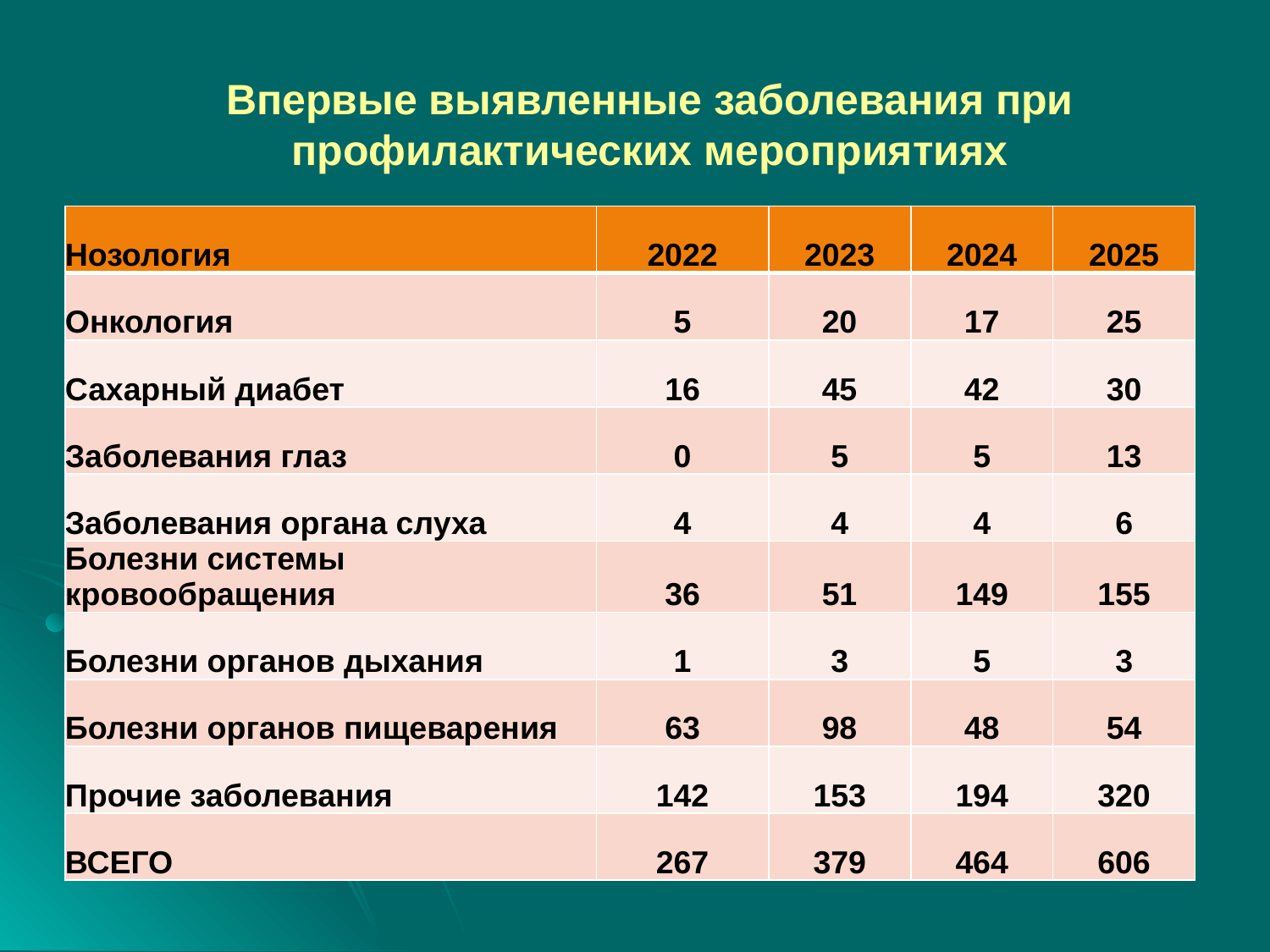

Впервые выявленные заболевания при профилактических мероприятиях
| Нозология | 2022 | 2023 | 2024 | 2025 |
| --- | --- | --- | --- | --- |
| Онкология | 5 | 20 | 17 | 25 |
| Сахарный диабет | 16 | 45 | 42 | 30 |
| Заболевания глаз | 0 | 5 | 5 | 13 |
| Заболевания органа слуха | 4 | 4 | 4 | 6 |
| Болезни системы кровообращения | 36 | 51 | 149 | 155 |
| Болезни органов дыхания | 1 | 3 | 5 | 3 |
| Болезни органов пищеварения | 63 | 98 | 48 | 54 |
| Прочие заболевания | 142 | 153 | 194 | 320 |
| ВСЕГО | 267 | 379 | 464 | 606 |